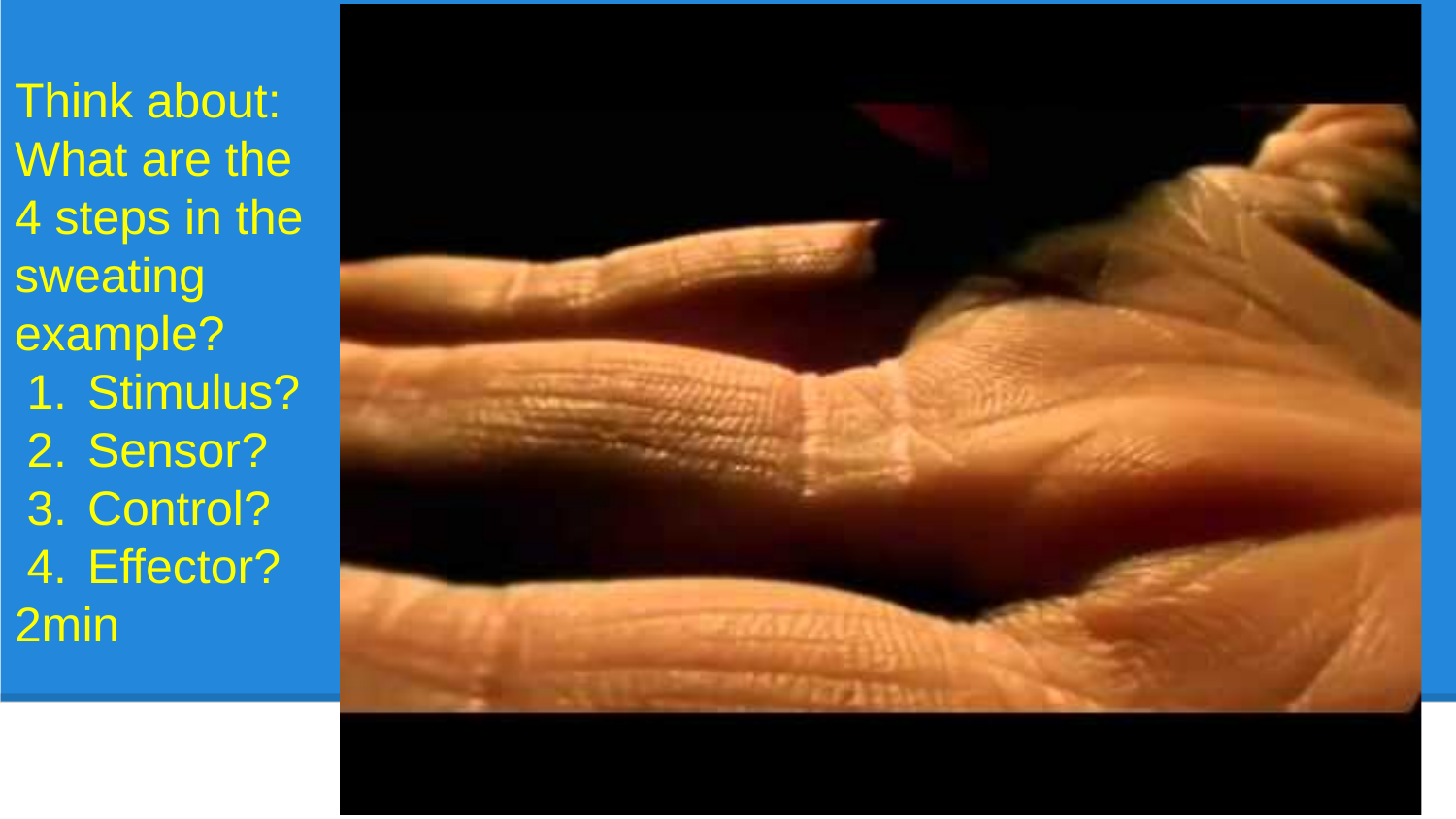

Think about:
What are the 4 steps in the sweating example?
Stimulus?
Sensor?
Control?
Effector?
2min